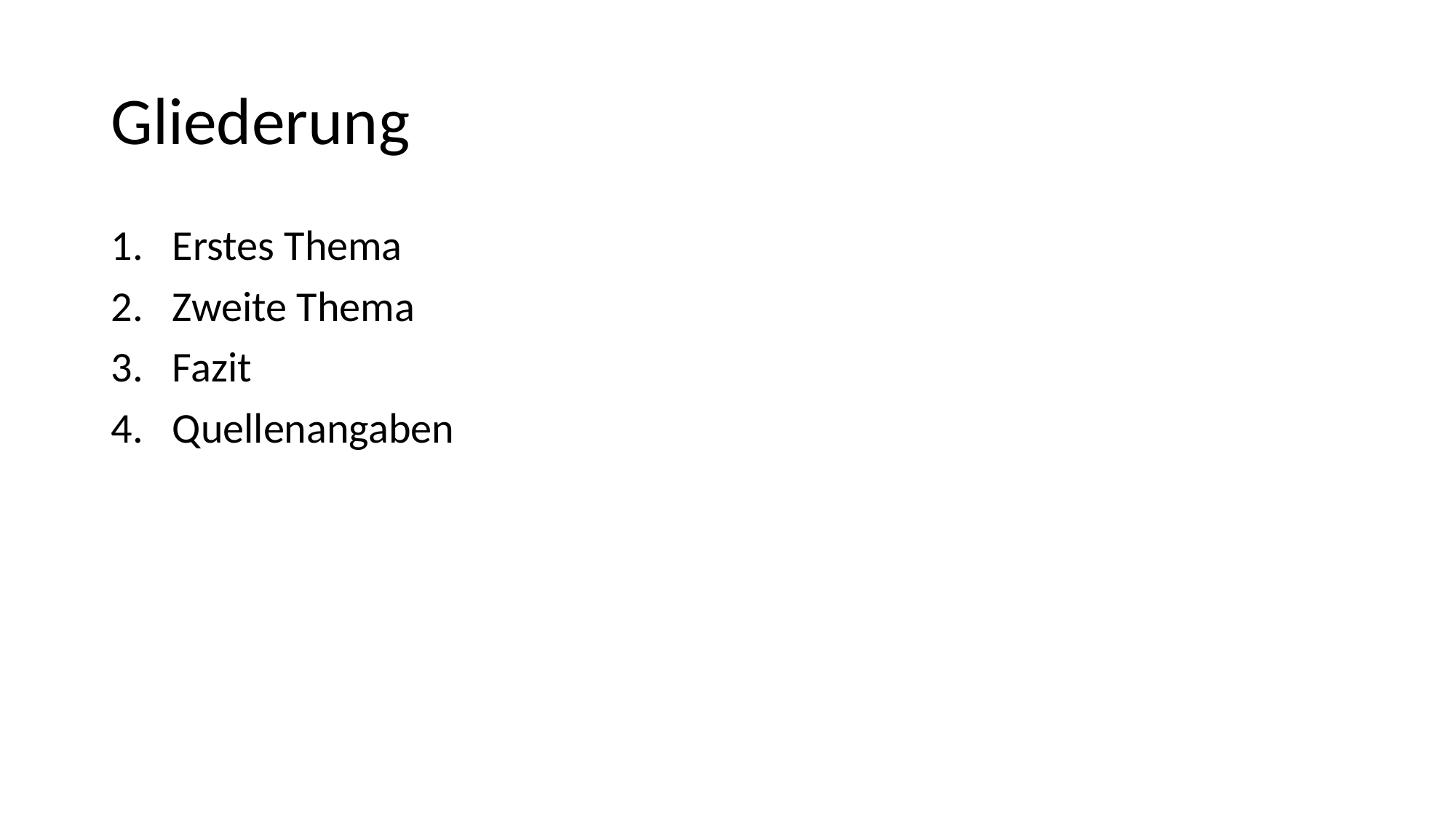

# Gliederung
Erstes Thema
Zweite Thema
Fazit
Quellenangaben